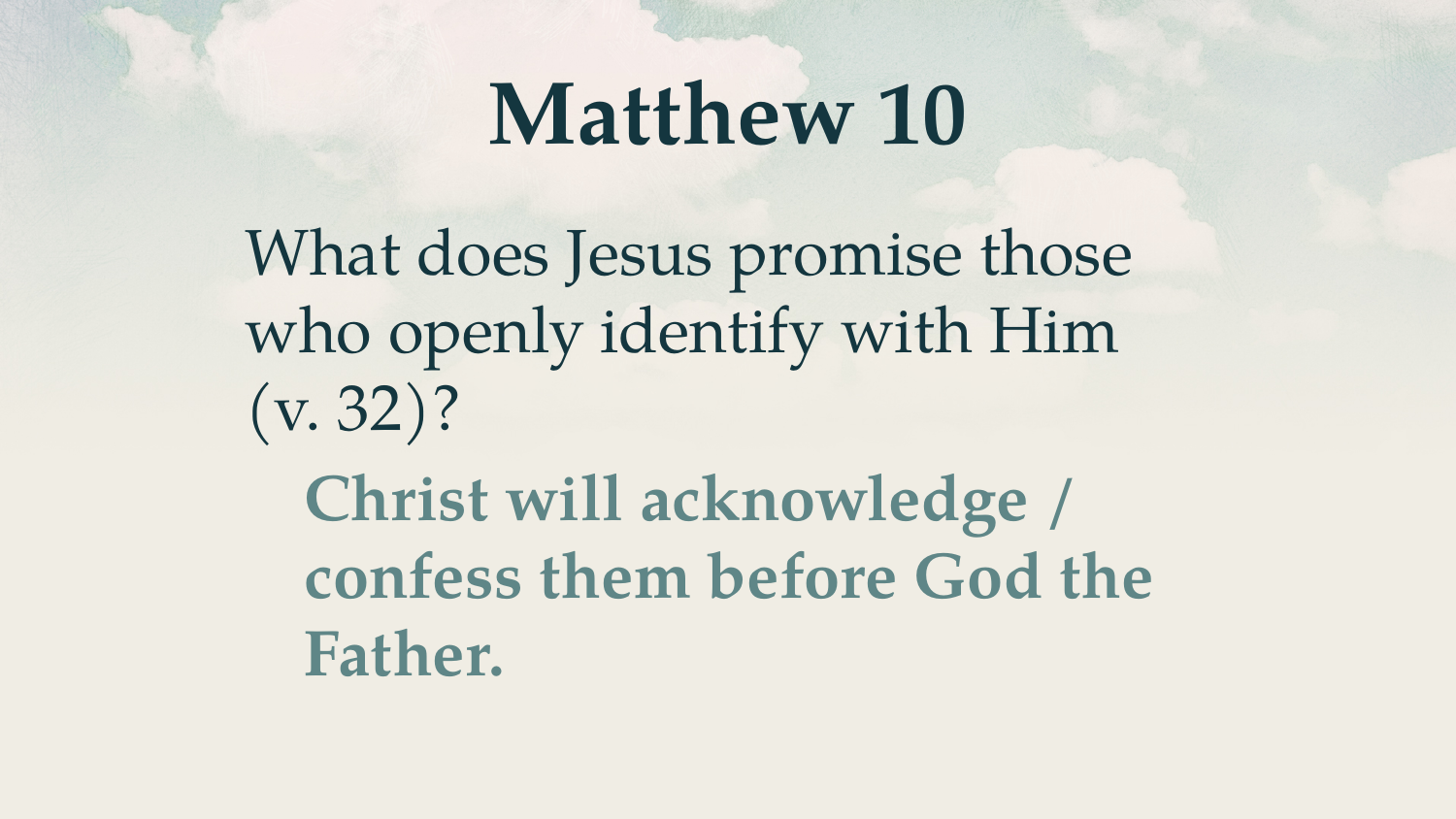

# Matthew 10
What does Jesus promise those who openly identify with Him (v. 32)?
Christ will acknowledge / confess them before God the Father.